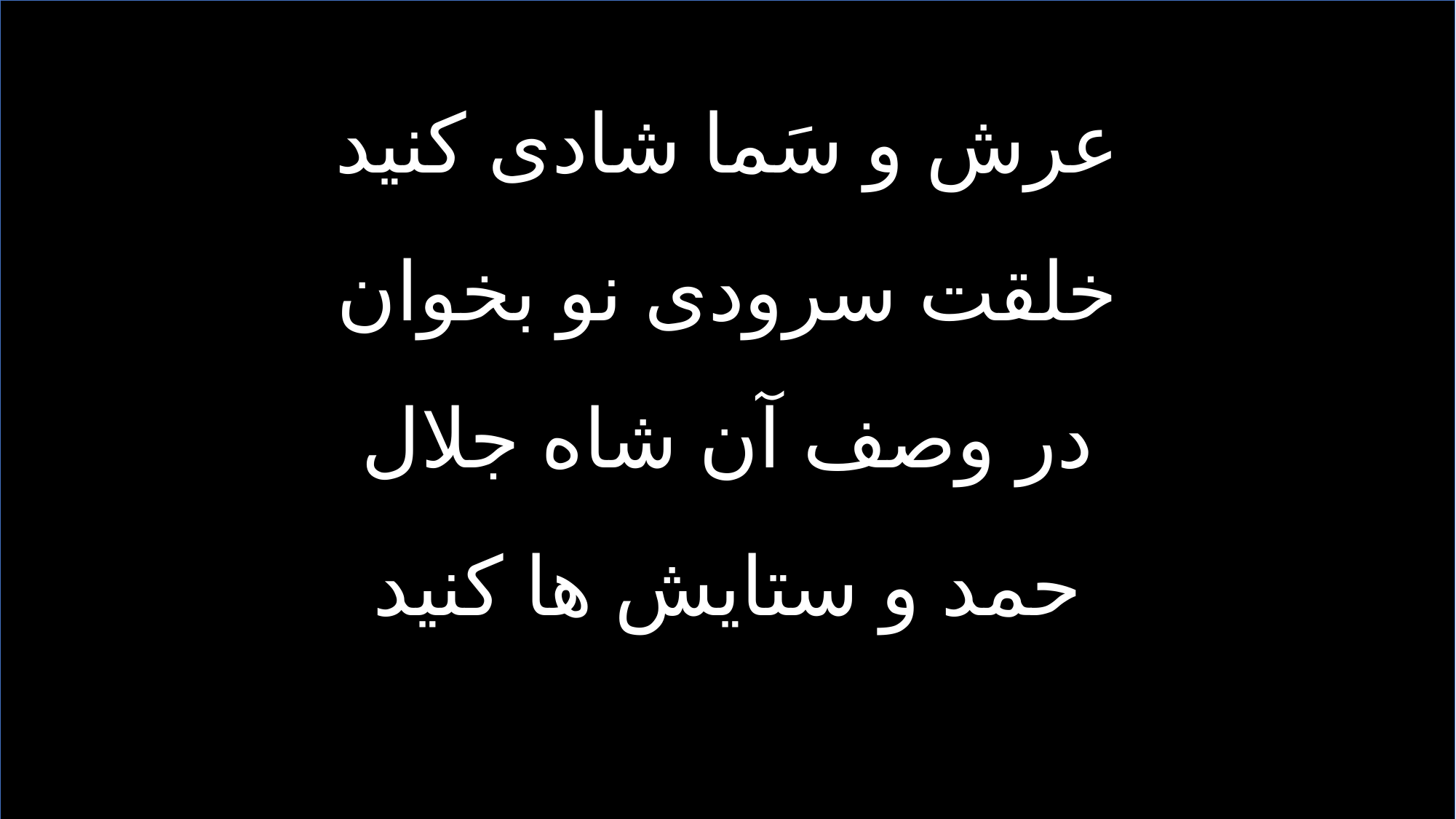

عرش و سَما شادی کنید
خلقت سرودی نو بخوان
در وصف آن شاه جلال
حمد و ستایش ها کنید